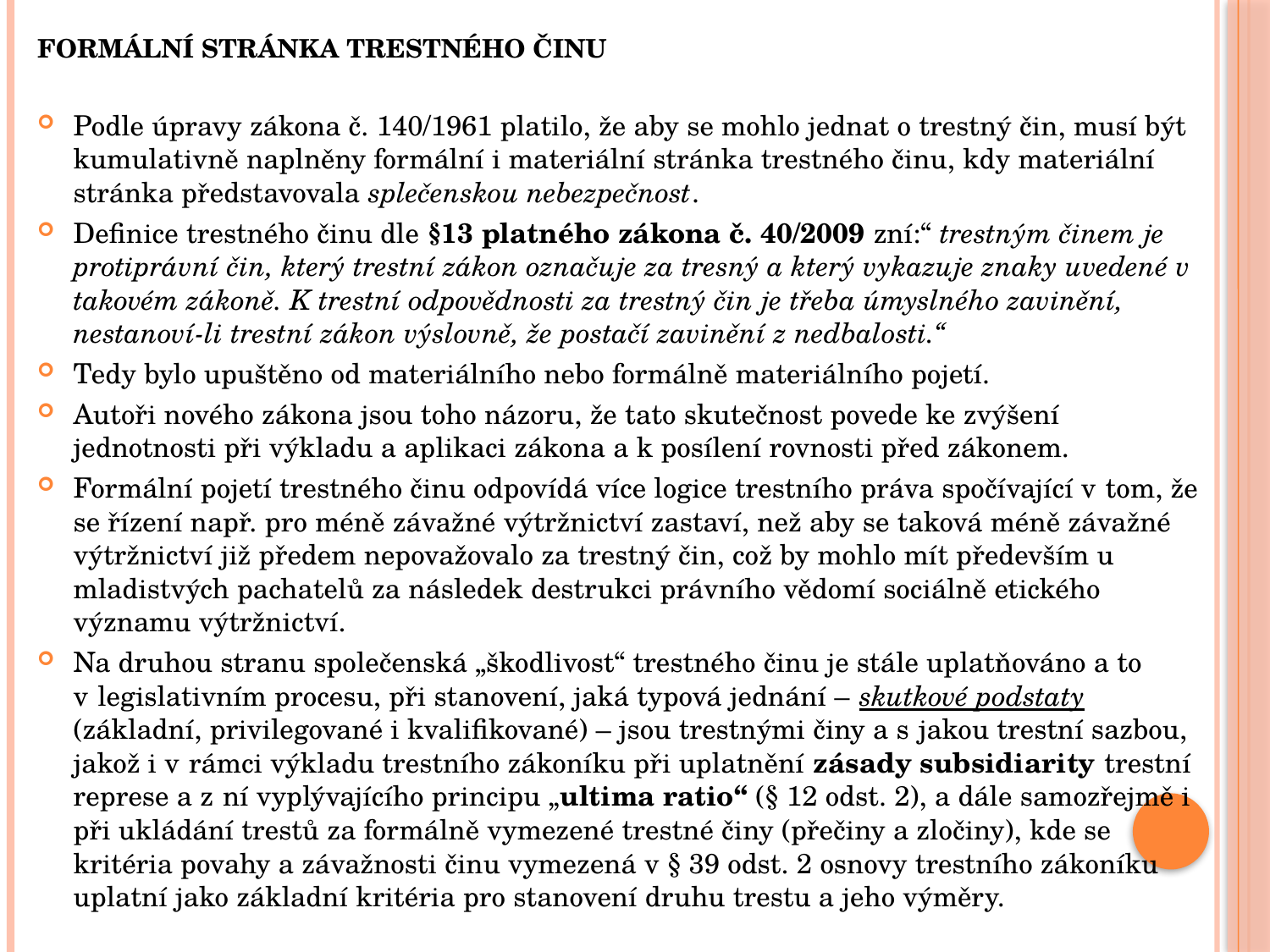

#
Formální stránka trestného činu

Podle úpravy zákona č. 140/1961 platilo, že aby se mohlo jednat o trestný čin, musí být kumulativně naplněny formální i materiální stránka trestného činu, kdy materiální stránka představovala splečenskou nebezpečnost.
Definice trestného činu dle §13 platného zákona č. 40/2009 zní:“ trestným činem je protiprávní čin, který trestní zákon označuje za tresný a který vykazuje znaky uvedené v takovém zákoně. K trestní odpovědnosti za trestný čin je třeba úmyslného zavinění, nestanoví-li trestní zákon výslovně, že postačí zavinění z nedbalosti.“
Tedy bylo upuštěno od materiálního nebo formálně materiálního pojetí.
Autoři nového zákona jsou toho názoru, že tato skutečnost povede ke zvýšení jednotnosti při výkladu a aplikaci zákona a k posílení rovnosti před zákonem.
Formální pojetí trestného činu odpovídá více logice trestního práva spočívající v tom, že se řízení např. pro méně závažné výtržnictví zastaví, než aby se taková méně závažné výtržnictví již předem nepovažovalo za trestný čin, což by mohlo mít především u mladistvých pachatelů za následek destrukci právního vědomí sociálně etického významu výtržnictví.
Na druhou stranu společenská „škodlivost“ trestného činu je stále uplatňováno a to v legislativním procesu, při stanovení, jaká typová jednání – skutkové podstaty (základní, privilegované i kvalifikované) – jsou trestnými činy a s jakou trestní sazbou, jakož i v rámci výkladu trestního zákoníku při uplatnění zásady subsidiarity trestní represe a z ní vyplývajícího principu „ultima ratio“ (§ 12 odst. 2), a dále samozřejmě i při ukládání trestů za formálně vymezené trestné činy (přečiny a zločiny), kde se kritéria povahy a závažnosti činu vymezená v § 39 odst. 2 osnovy trestního zákoníku uplatní jako základní kritéria pro stanovení druhu trestu a jeho výměry.